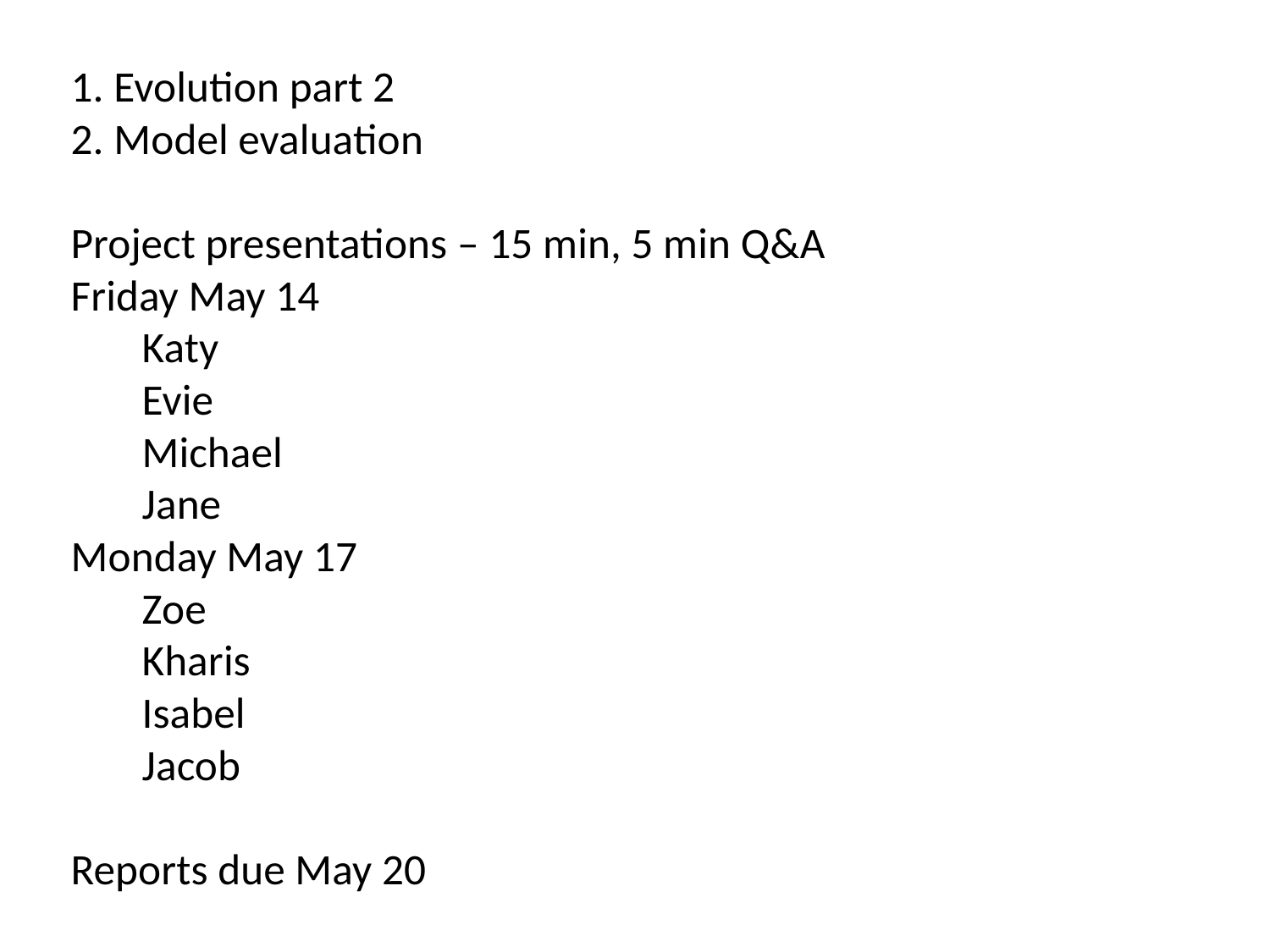

1. Evolution part 2
2. Model evaluation

Project presentations – 15 min, 5 min Q&A
Friday May 14
	Katy
	Evie
	Michael
	Jane
Monday May 17
	Zoe
	Kharis
	Isabel
	Jacob

Reports due May 20